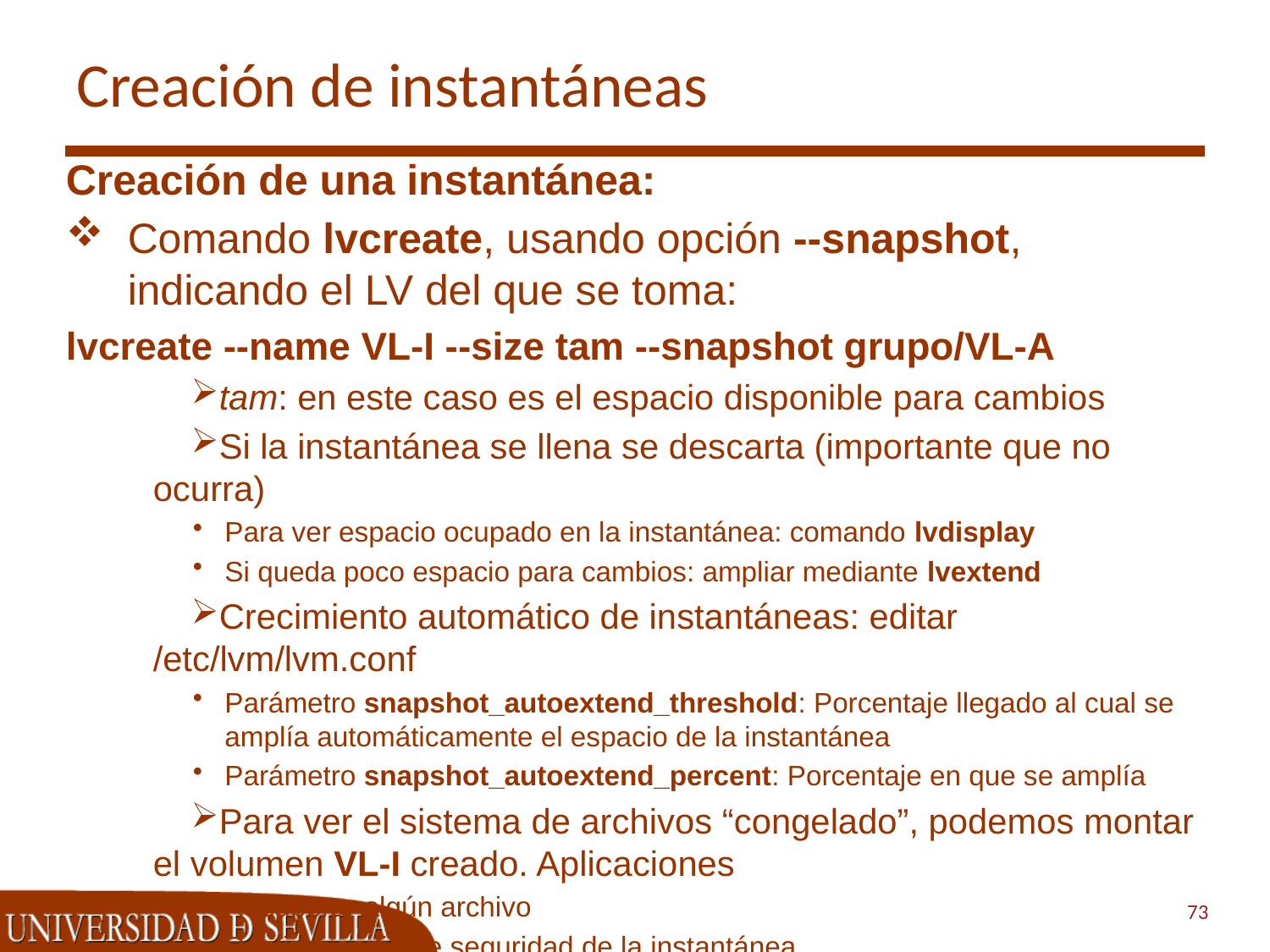

# Creación de instantáneas
Creación de una instantánea:
Comando lvcreate, usando opción --snapshot, indicando el LV del que se toma:
lvcreate --name VL-I --size tam --snapshot grupo/VL-A
tam: en este caso es el espacio disponible para cambios
Si la instantánea se llena se descarta (importante que no ocurra)
Para ver espacio ocupado en la instantánea: comando lvdisplay
Si queda poco espacio para cambios: ampliar mediante lvextend
Crecimiento automático de instantáneas: editar /etc/lvm/lvm.conf
Parámetro snapshot_autoextend_threshold: Porcentaje llegado al cual se amplía automáticamente el espacio de la instantánea
Parámetro snapshot_autoextend_percent: Porcentaje en que se amplía
Para ver el sistema de archivos “congelado”, podemos montar el volumen VL-I creado. Aplicaciones
Recuperar algún archivo
Realizar copia de seguridad de la instantánea
...
73